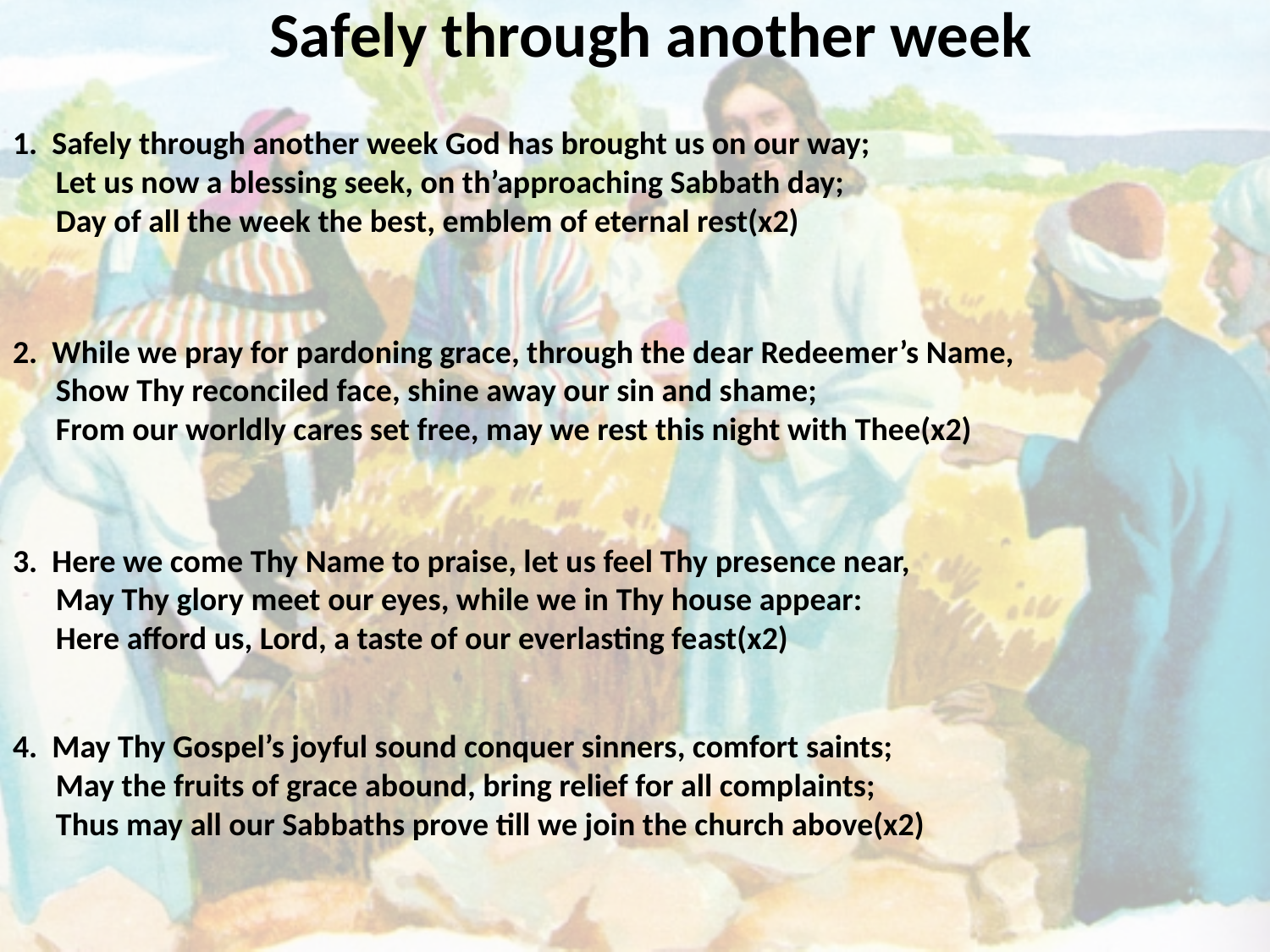

# Safely through another week
1.  Safely through another week God has brought us on our way;
      Let us now a blessing seek, on th’approaching Sabbath day;
      Day of all the week the best, emblem of eternal rest(x2)

2.  While we pray for pardoning grace, through the dear Redeemer’s Name,
      Show Thy reconciled face, shine away our sin and shame;
      From our worldly cares set free, may we rest this night with Thee(x2)

3.  Here we come Thy Name to praise, let us feel Thy presence near,
      May Thy glory meet our eyes, while we in Thy house appear:
      Here afford us, Lord, a taste of our everlasting feast(x2)

4.  May Thy Gospel’s joyful sound conquer sinners, comfort saints;
      May the fruits of grace abound, bring relief for all complaints;
      Thus may all our Sabbaths prove till we join the church above(x2)